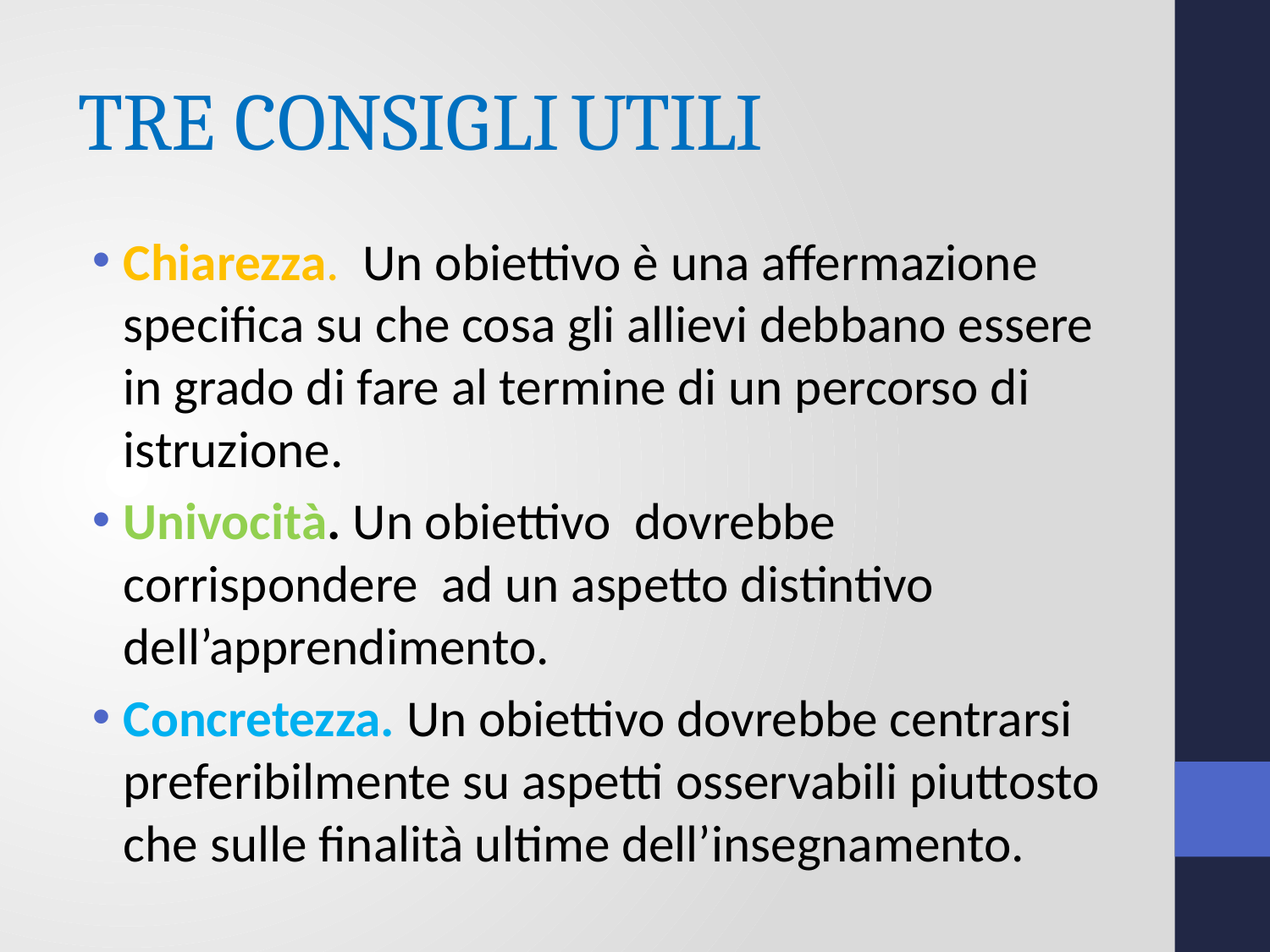

# TRE CONSIGLI UTILI
Chiarezza.  Un obiettivo è una affermazione specifica su che cosa gli allievi debbano essere in grado di fare al termine di un percorso di istruzione.
Univocità. Un obiettivo  dovrebbe corrispondere  ad un aspetto distintivo dell’apprendimento.
Concretezza. Un obiettivo dovrebbe centrarsi preferibilmente su aspetti osservabili piuttosto che sulle finalità ultime dell’insegnamento.